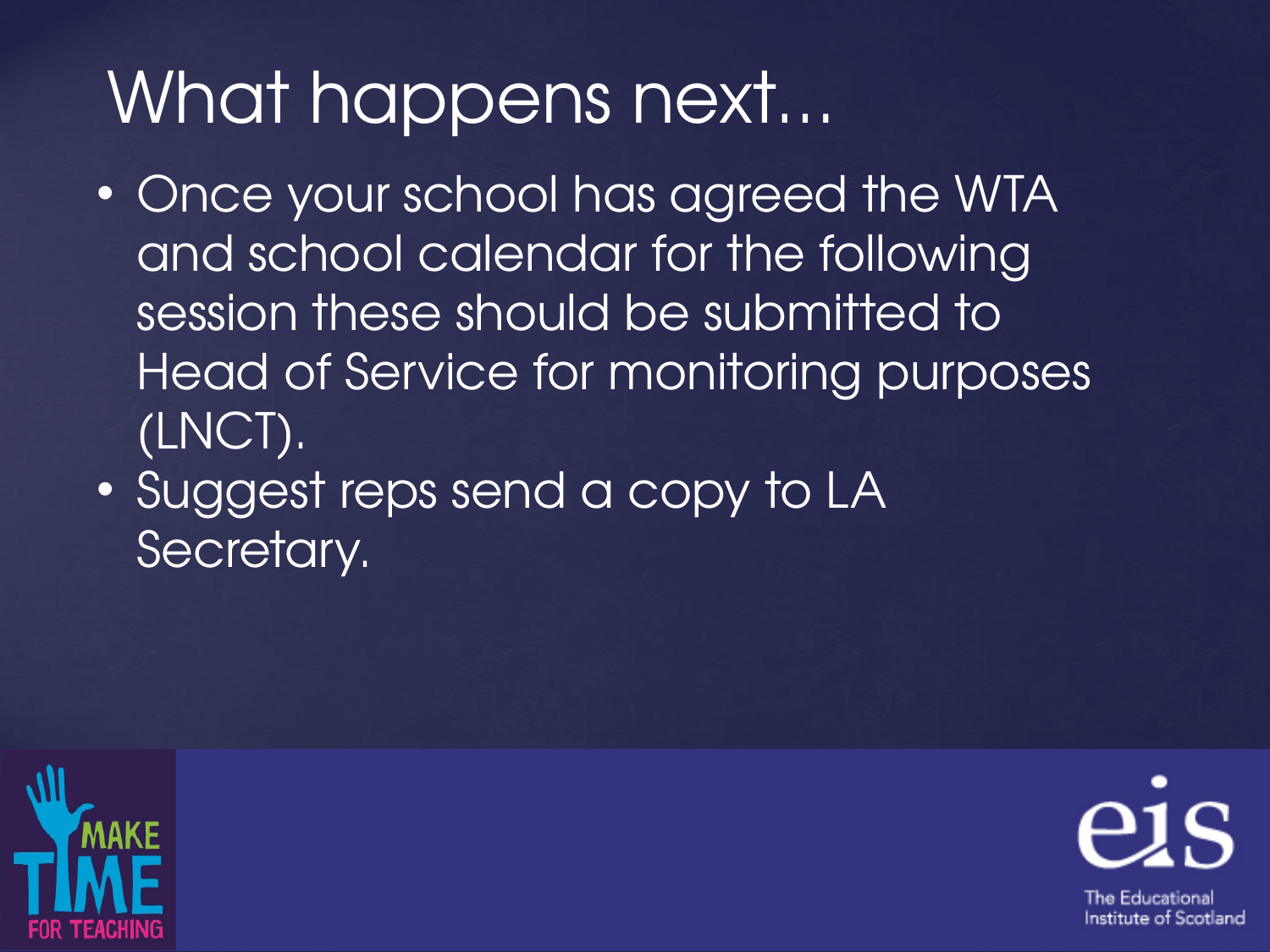

What happens next…

Once your school has agreed the WTA and school calendar for the following session these should be submitted to Head of Service for monitoring purposes (LNCT).
Suggest reps send a copy to LA Secretary.